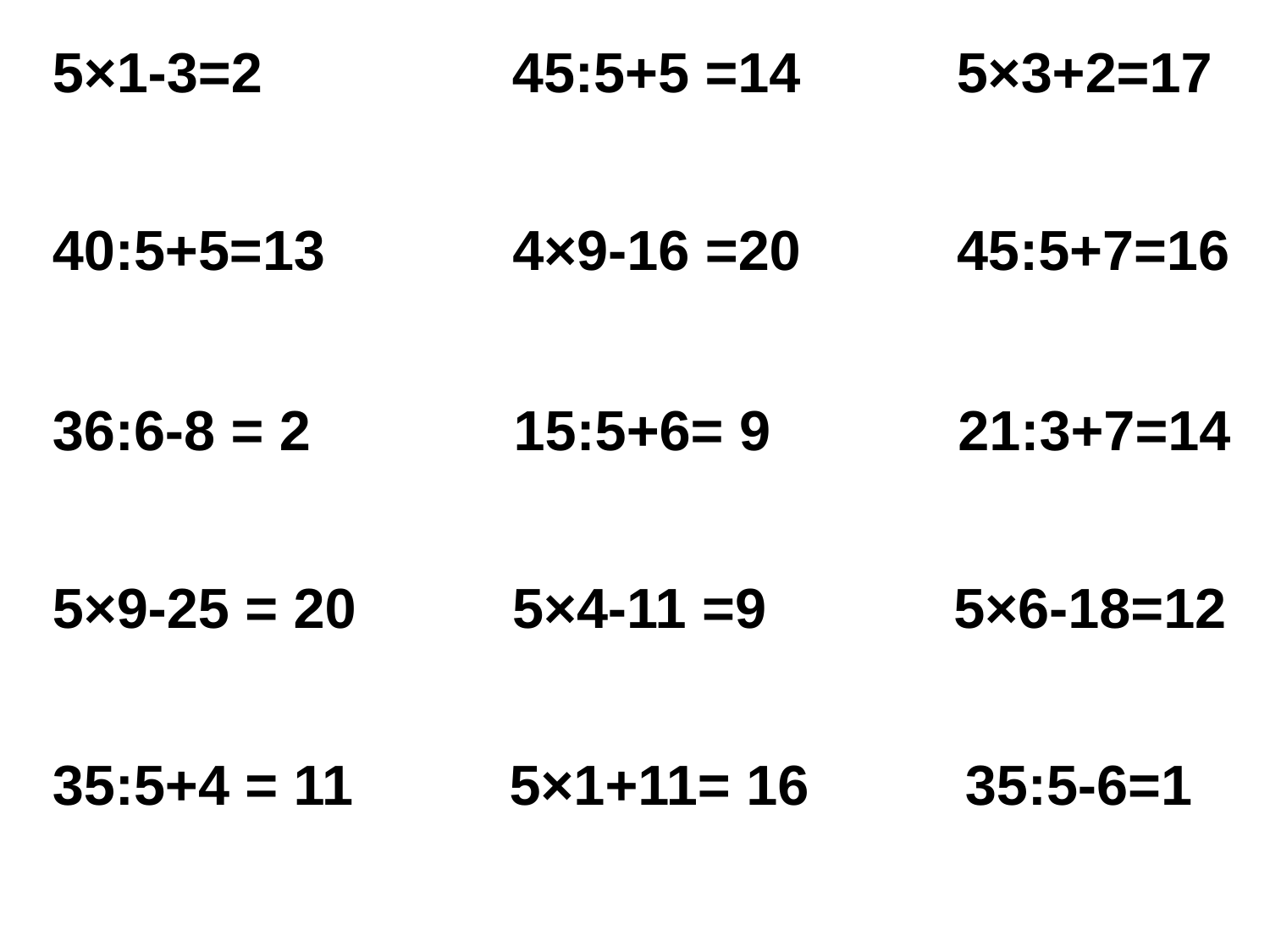

5×1-3=2                45:5+5 =14          5×3+2=17

40:5+5=13            4×9-16 =20          45:5+7=16

36:6-8 = 2             15:5+6= 9            21:3+7=14

5×9-25 = 20          5×4-11 =9            5×6-18=12

35:5+4 = 11          5×1+11= 16          35:5-6=1